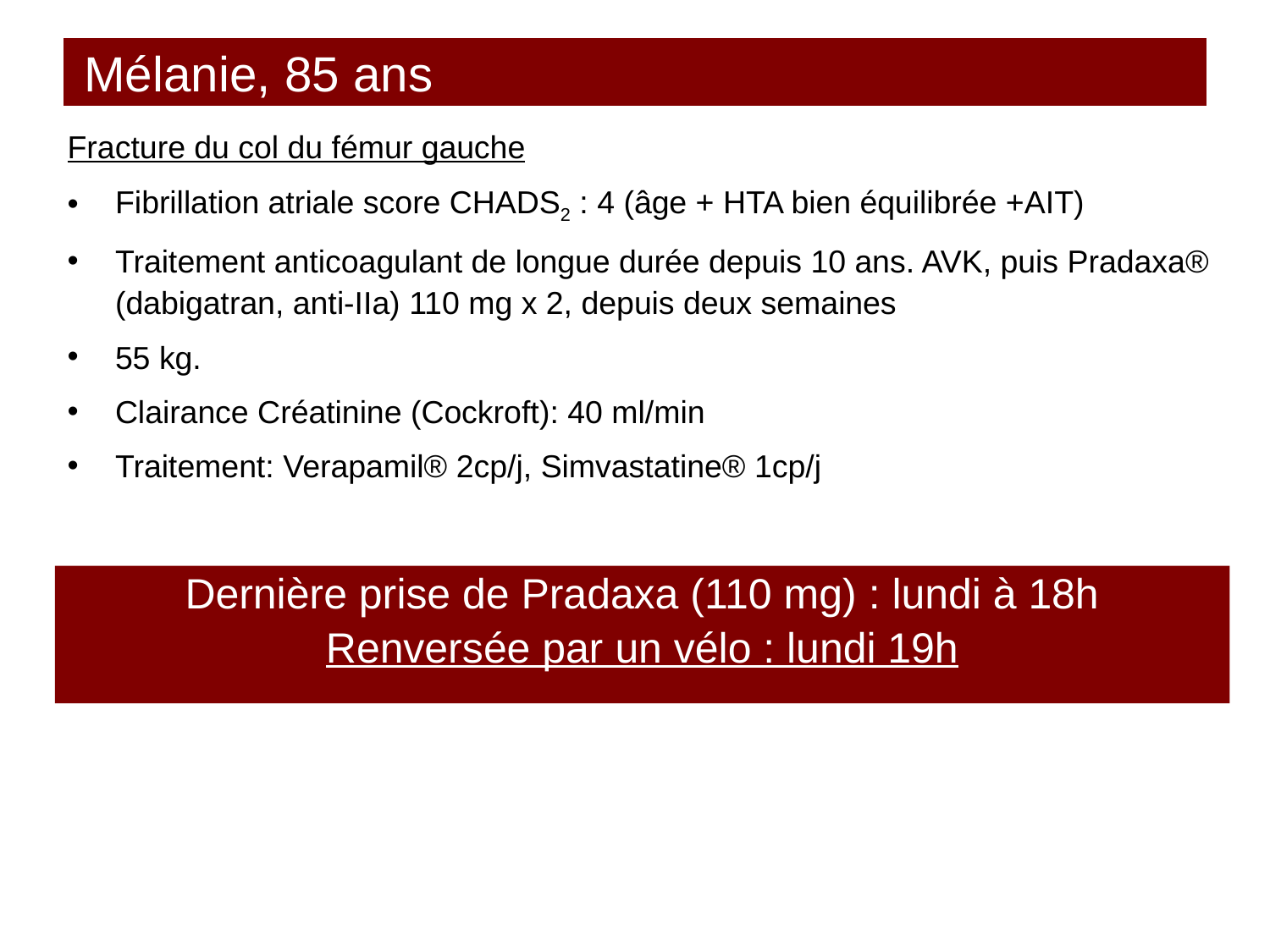

# Mélanie, 85 ans
Fracture du col du fémur gauche
Fibrillation atriale score CHADS2 : 4 (âge + HTA bien équilibrée +AIT)
Traitement anticoagulant de longue durée depuis 10 ans. AVK, puis Pradaxa® (dabigatran, anti-IIa) 110 mg x 2, depuis deux semaines
55 kg.
Clairance Créatinine (Cockroft): 40 ml/min
Traitement: Verapamil® 2cp/j, Simvastatine® 1cp/j
Dernière prise de Pradaxa (110 mg) : lundi à 18h
Renversée par un vélo : lundi 19h